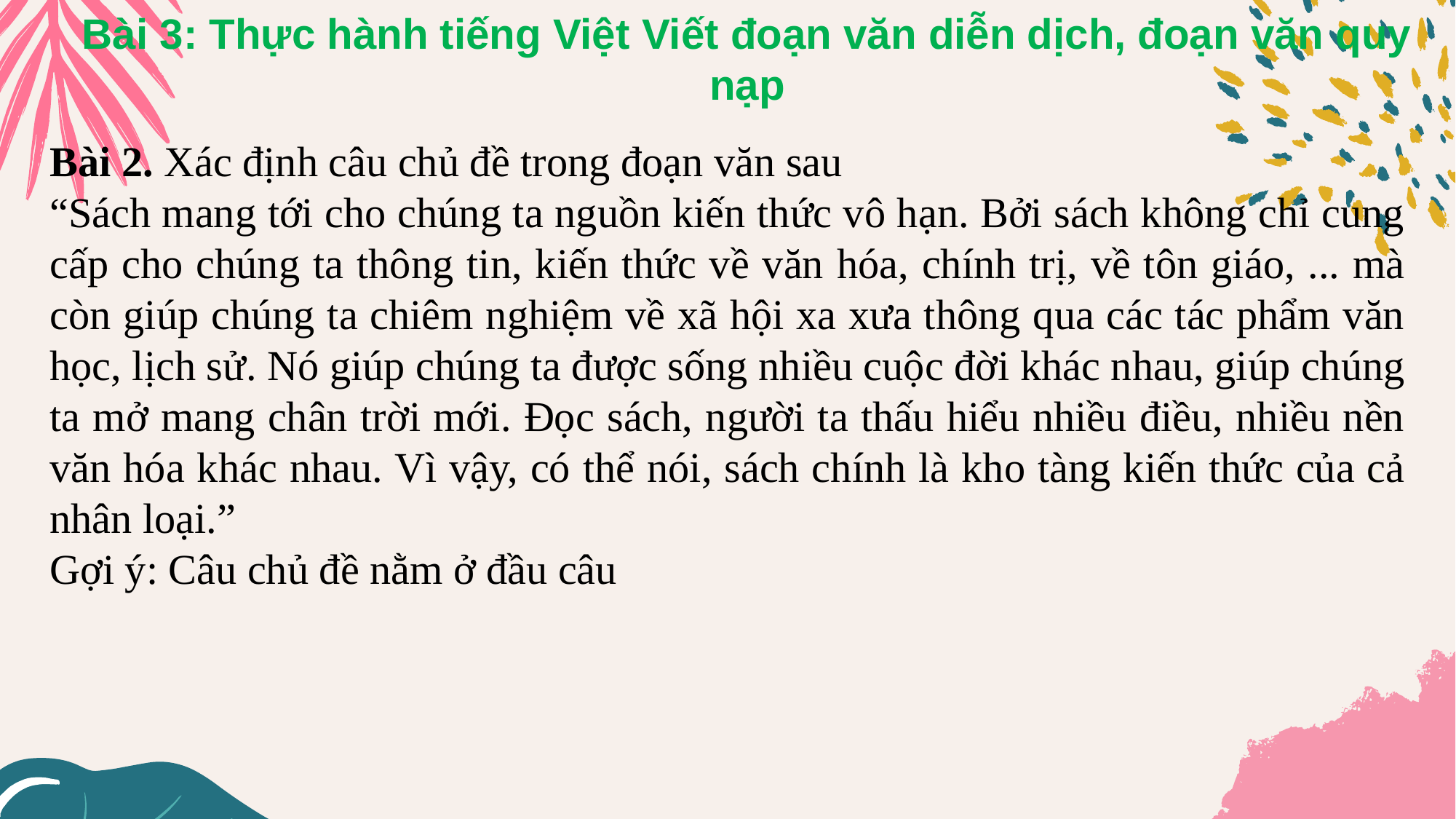

Bài 3: Thực hành tiếng Việt Viết đoạn văn diễn dịch, đoạn văn quy nạp

Bài 2. Xác định câu chủ đề trong đoạn văn sau
“Sách mang tới cho chúng ta nguồn kiến thức vô hạn. Bởi sách không chỉ cung cấp cho chúng ta thông tin, kiến thức về văn hóa, chính trị, về tôn giáo, ... mà còn giúp chúng ta chiêm nghiệm về xã hội xa xưa thông qua các tác phẩm văn học, lịch sử. Nó giúp chúng ta được sống nhiều cuộc đời khác nhau, giúp chúng ta mở mang chân trời mới. Đọc sách, người ta thấu hiểu nhiều điều, nhiều nền văn hóa khác nhau. Vì vậy, có thể nói, sách chính là kho tàng kiến thức của cả nhân loại.”
Gợi ý: Câu chủ đề nằm ở đầu câu